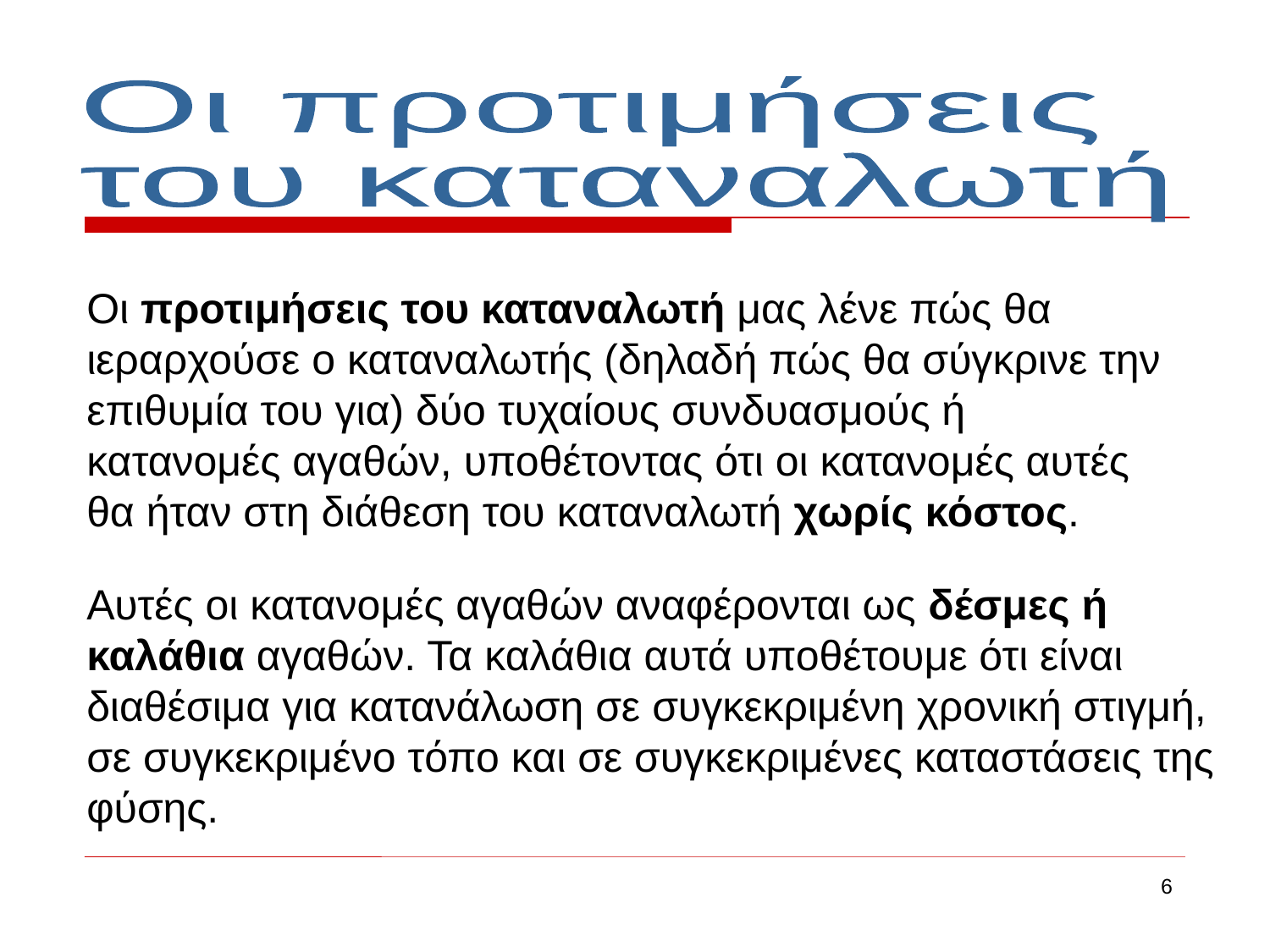

Οι προτιμήσεις
του καταναλωτή
Οι προτιμήσεις του καταναλωτή μας λένε πώς θα ιεραρχούσε ο καταναλωτής (δηλαδή πώς θα σύγκρινε την επιθυμία του για) δύο τυχαίους συνδυασμούς ή κατανομές αγαθών, υποθέτοντας ότι οι κατανομές αυτές θα ήταν στη διάθεση του καταναλωτή χωρίς κόστος.
Αυτές οι κατανομές αγαθών αναφέρονται ως δέσμες ή καλάθια αγαθών. Τα καλάθια αυτά υποθέτουμε ότι είναι διαθέσιμα για κατανάλωση σε συγκεκριμένη χρονική στιγμή,  σε συγκεκριμένο τόπο και σε συγκεκριμένες καταστάσεις της φύσης.
6